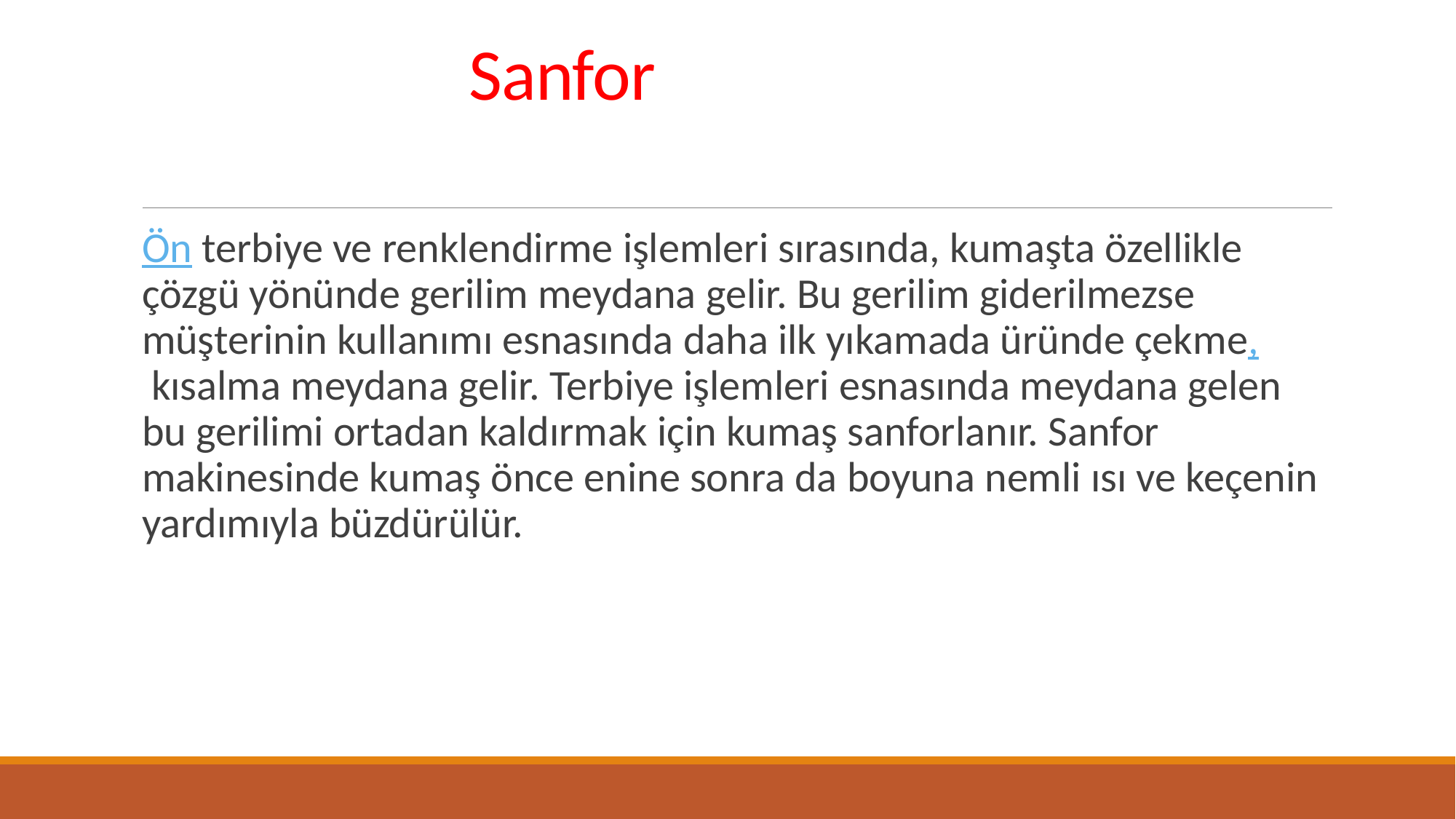

# Sanfor
Ön terbiye ve renklendirme işlemleri sırasında, kumaşta özellikle çözgü yönünde gerilim meydana gelir. Bu gerilim giderilmezse müşterinin kullanımı esnasında daha ilk yıkamada üründe çekme, kısalma meydana gelir. Terbiye işlemleri esnasında meydana gelen bu gerilimi ortadan kaldırmak için kumaş sanforlanır. Sanfor makinesinde kumaş önce enine sonra da boyuna nemli ısı ve keçenin yardımıyla büzdürülür.